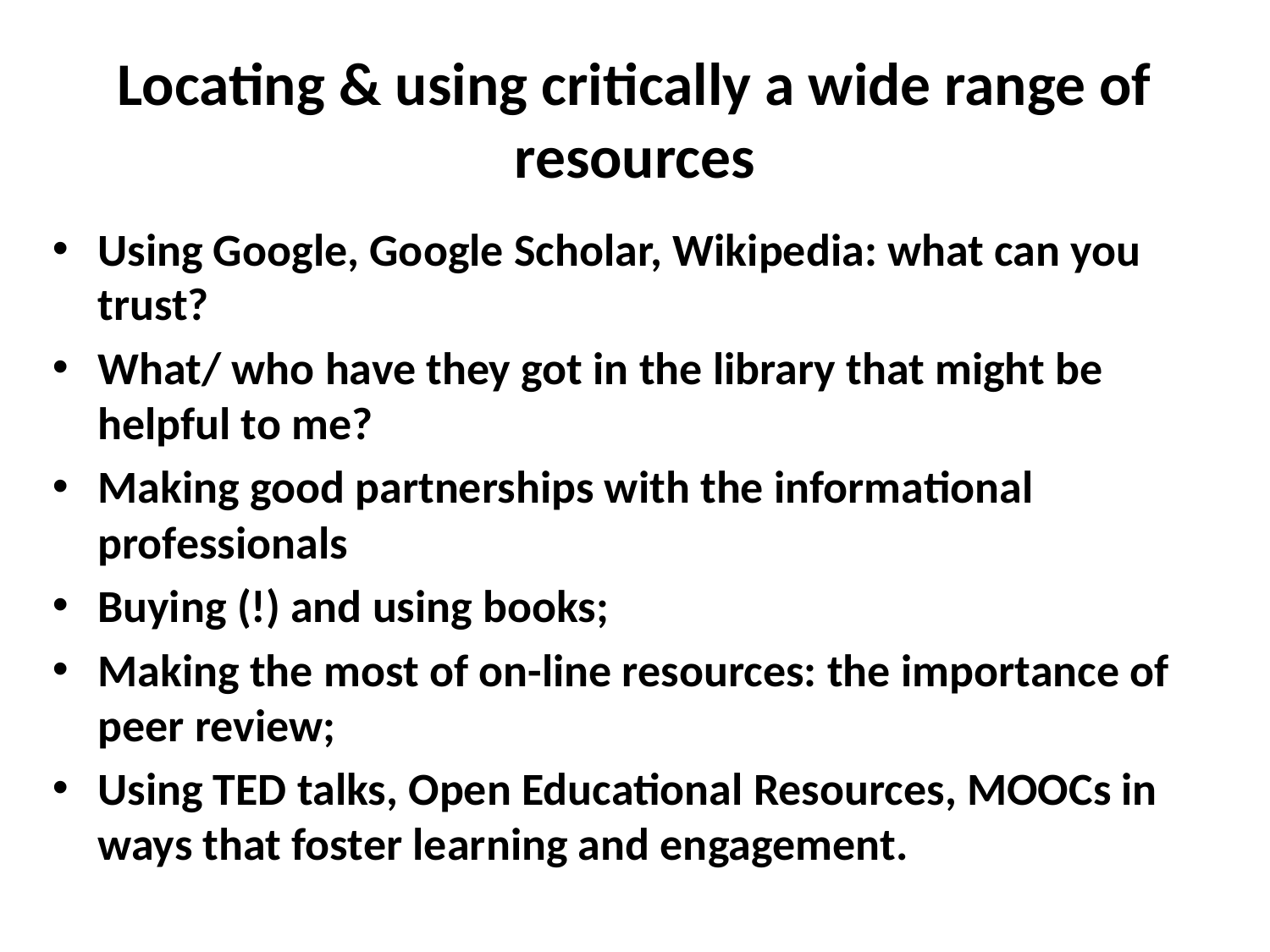

# Locating & using critically a wide range of resources
Using Google, Google Scholar, Wikipedia: what can you trust?
What/ who have they got in the library that might be helpful to me?
Making good partnerships with the informational professionals
Buying (!) and using books;
Making the most of on-line resources: the importance of peer review;
Using TED talks, Open Educational Resources, MOOCs in ways that foster learning and engagement.